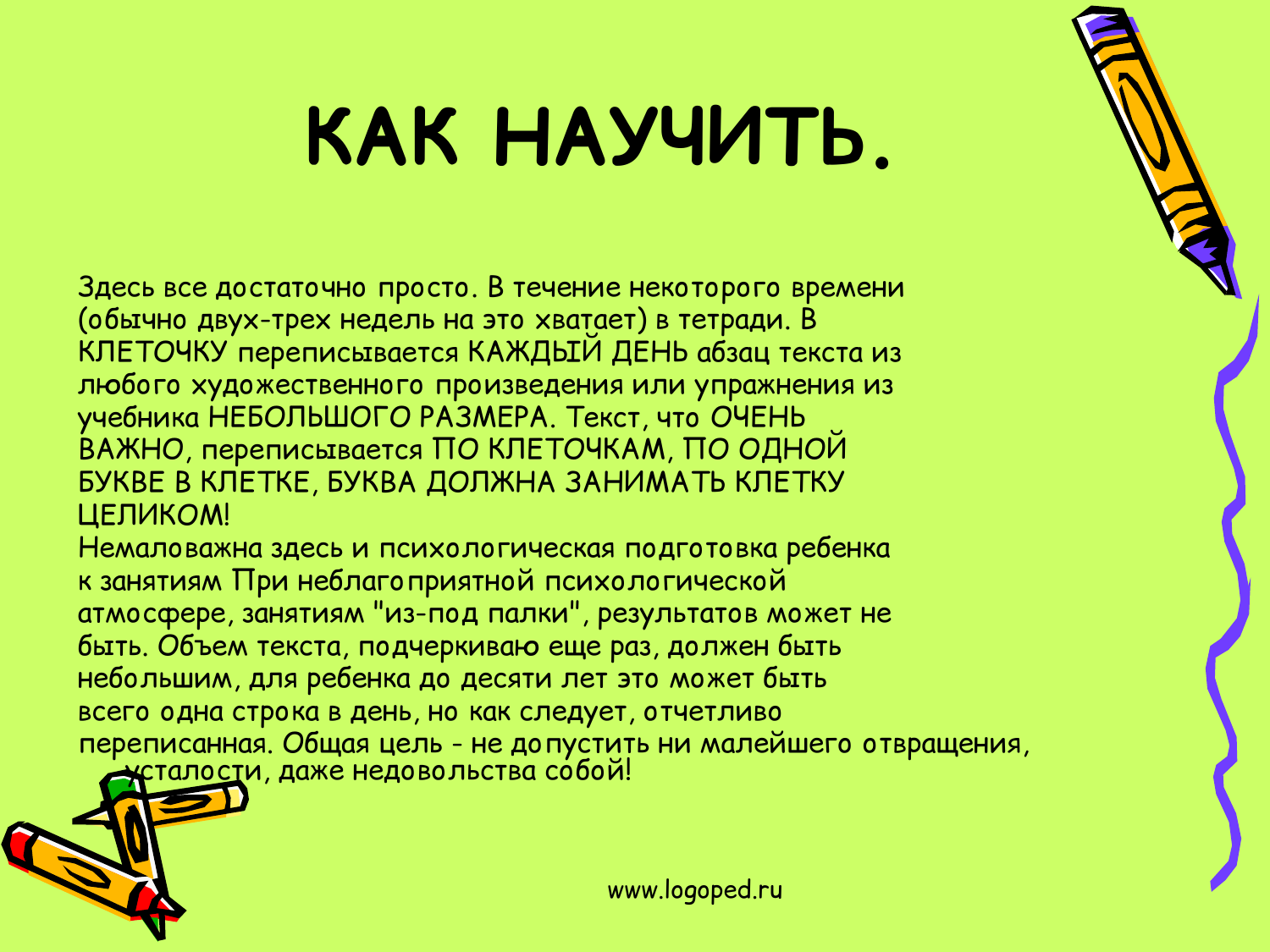

# КАК НАУЧИТЬ.

Здесь все достаточно просто. В течение некоторого времени
(обычно двух-трех недель на это хватает) в тетради. В
КЛЕТОЧКУ переписывается КАЖДЫЙ ДЕНЬ абзац текста из
любого художественного произведения или упражнения из
учебника НЕБОЛЬШОГО РАЗМЕРА. Текст, что ОЧЕНЬ
ВАЖНО, переписывается ПО КЛЕТОЧКАМ, ПО ОДНОЙ
БУКВЕ В КЛЕТКЕ, БУКВА ДОЛЖНА ЗАНИМАТЬ КЛЕТКУ
ЦЕЛИКОМ!
Немаловажна здесь и психологическая подготовка ребенка
к занятиям При неблагоприятной психологической
атмосфере, занятиям "из-под палки", результатов может не
быть. Объем текста, подчеркиваю еще раз, должен быть
небольшим, для ребенка до десяти лет это может быть
всего одна строка в день, но как следует, отчетливо
переписанная. Общая цель - не допустить ни малейшего отвращения, усталости, даже недовольства собой!
www.logoped.ru